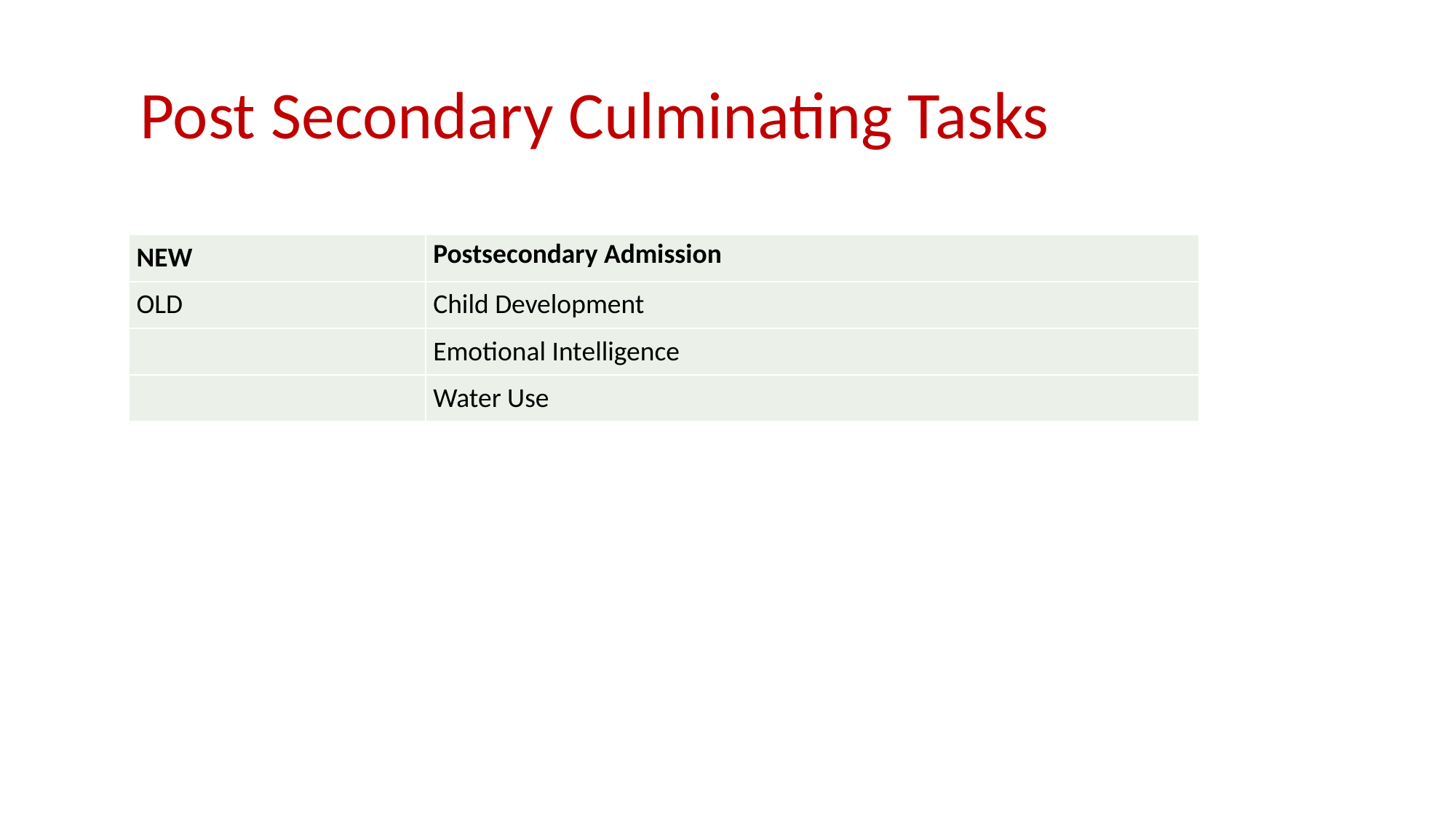

# Post Secondary Culminating Tasks
| NEW | Postsecondary Admission |
| --- | --- |
| OLD | Child Development |
|  | Emotional Intelligence |
|  | Water Use |